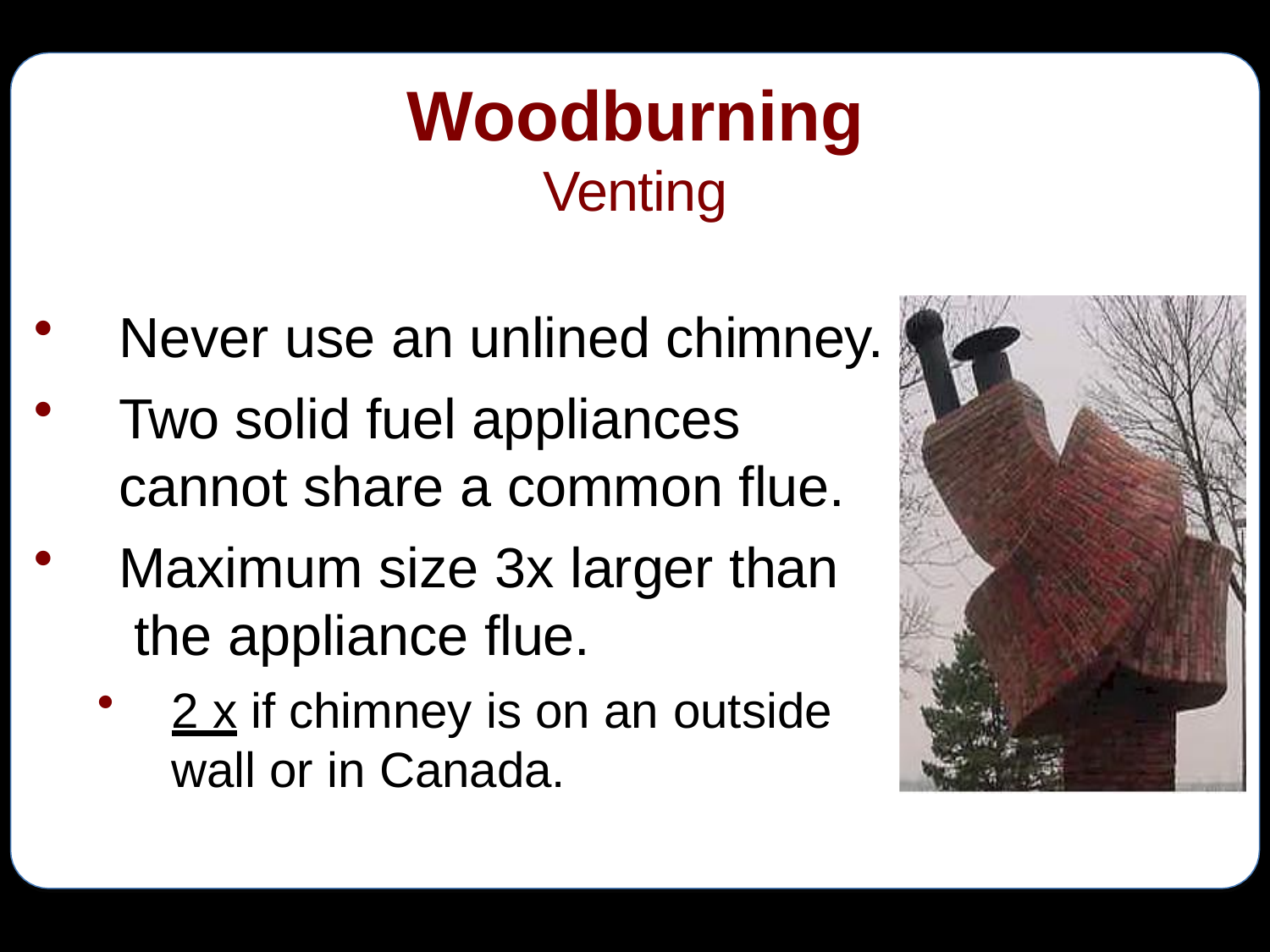

# Woodburning
Venting

Never use an unlined chimney.
Two solid fuel appliances  cannot share a common flue.
Maximum size 3x larger than  the appliance flue.
2 x if chimney is on an outside
wall or in Canada.